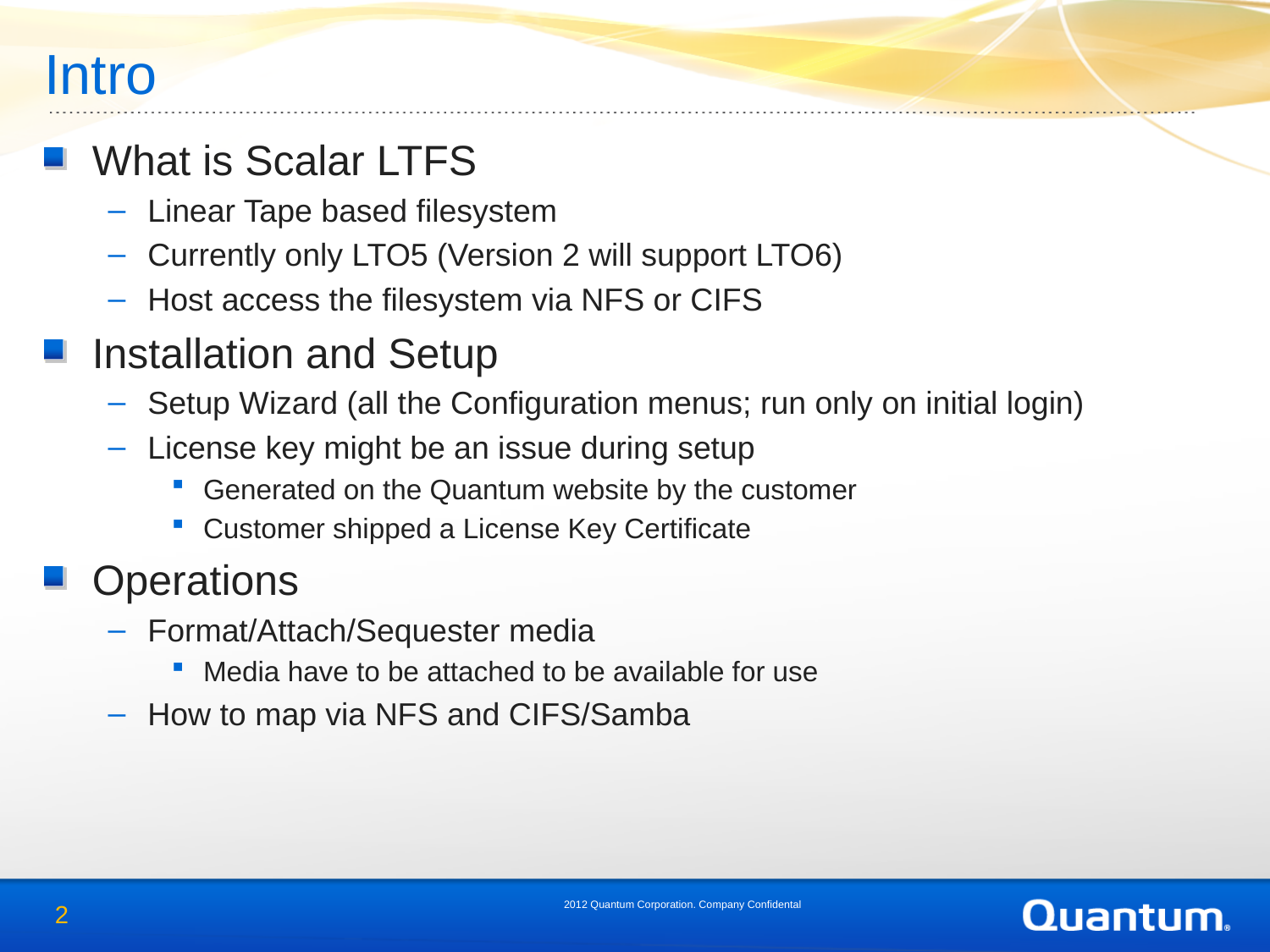

Intro
What is Scalar LTFS
Linear Tape based filesystem
Currently only LTO5 (Version 2 will support LTO6)
Host access the filesystem via NFS or CIFS
Installation and Setup
Setup Wizard (all the Configuration menus; run only on initial login)
License key might be an issue during setup
Generated on the Quantum website by the customer
Customer shipped a License Key Certificate
Operations
Format/Attach/Sequester media
Media have to be attached to be available for use
How to map via NFS and CIFS/Samba

2012 Quantum Corporation. Company Confidental
2